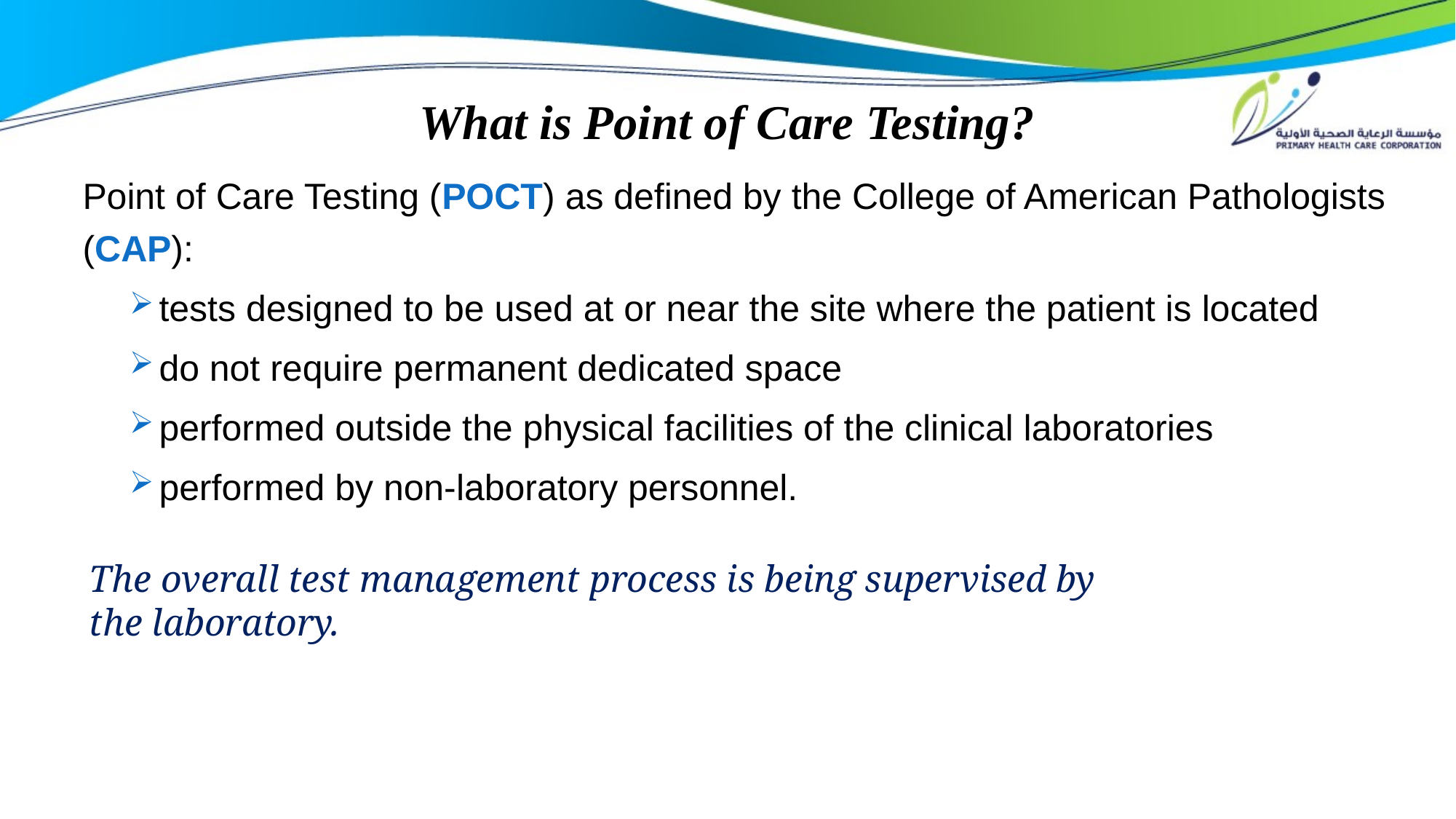

# What is Point of Care Testing?
Point of Care Testing (POCT) as defined by the College of American Pathologists (CAP):
tests designed to be used at or near the site where the patient is located
do not require permanent dedicated space
performed outside the physical facilities of the clinical laboratories
performed by non-laboratory personnel.
The overall test management process is being supervised by the laboratory.​
​